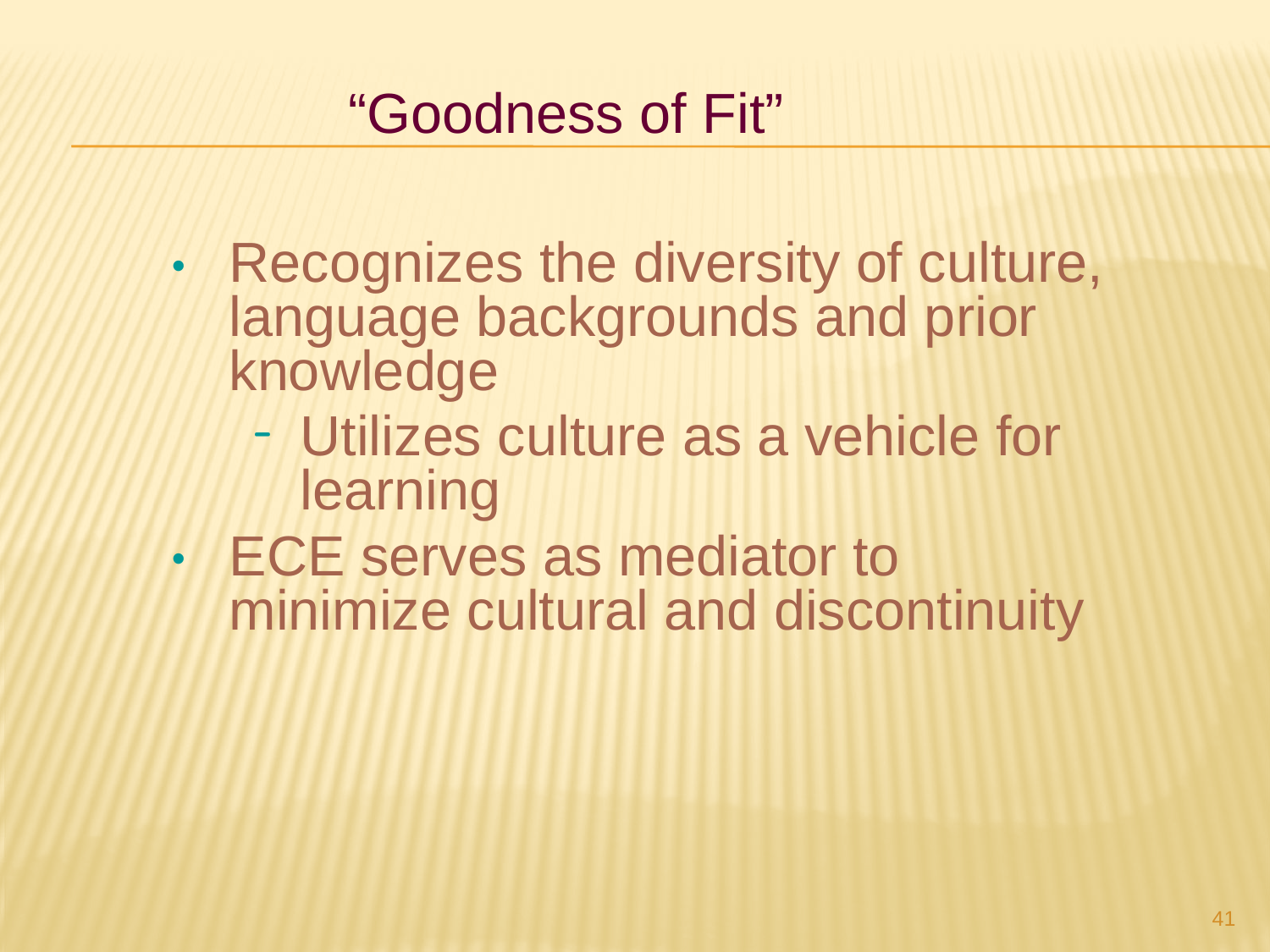

“Goodness of Fit”
Recognizes the diversity of culture, language backgrounds and prior knowledge
Utilizes culture as a vehicle for learning
ECE serves as mediator to minimize cultural and discontinuity
41